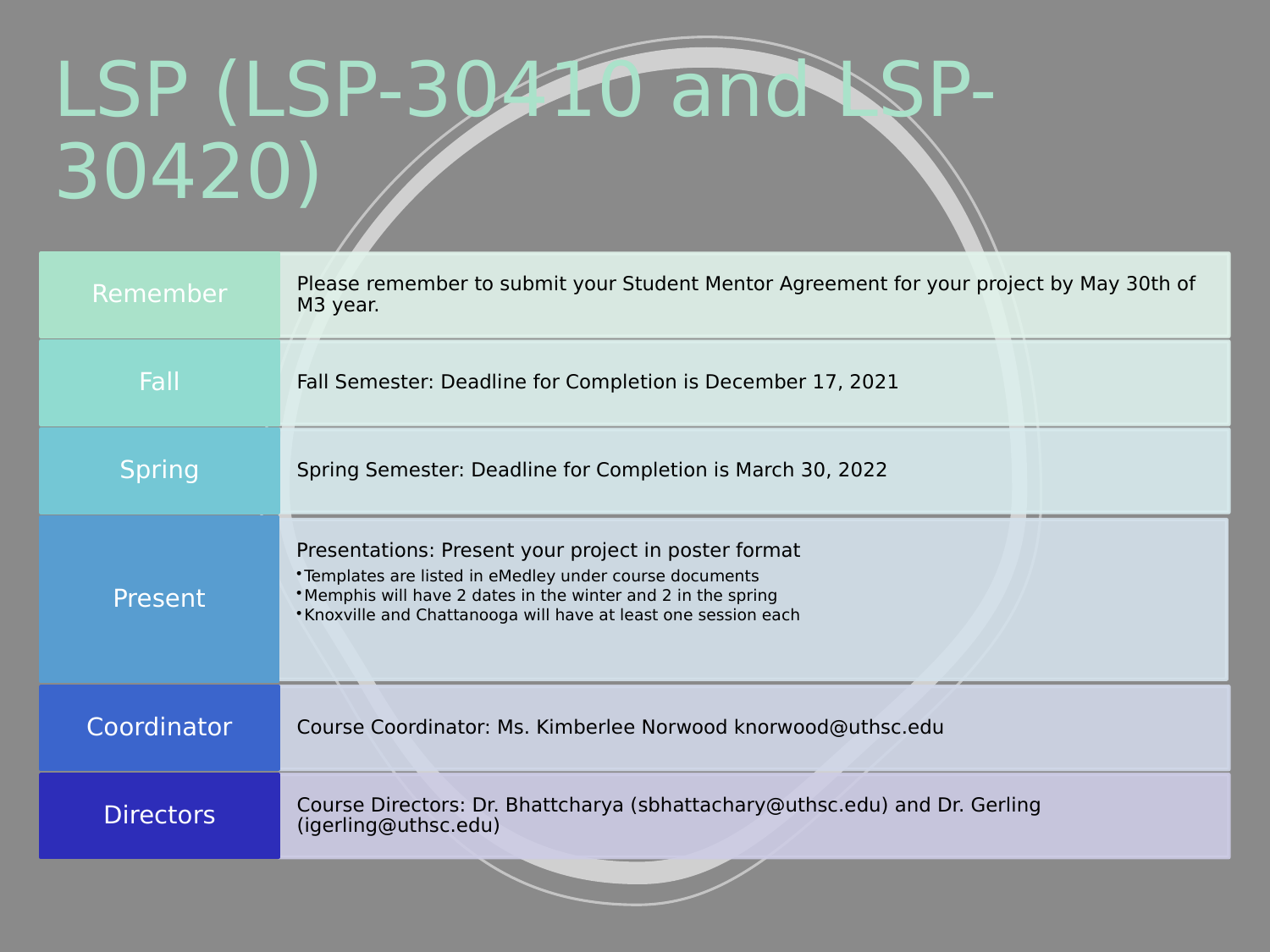

# LSP (LSP-30410 and LSP-30420)

Please remember to submit your Student Mentor Agreement for your project by May 30th of M3 year.
Remember
Fall Semester: Deadline for Completion is December 17, 2021
Fall
Spring Semester: Deadline for Completion is March 30, 2022
Spring
Presentations: Present your project in poster format
Templates are listed in eMedley under course documents
Memphis will have 2 dates in the winter and 2 in the spring
Knoxville and Chattanooga will have at least one session each
Present
Course Coordinator: Ms. Kimberlee Norwood knorwood@uthsc.edu
Coordinator
Course Directors: Dr. Bhattcharya (sbhattachary@uthsc.edu) and Dr. Gerling (igerling@uthsc.edu)
Directors